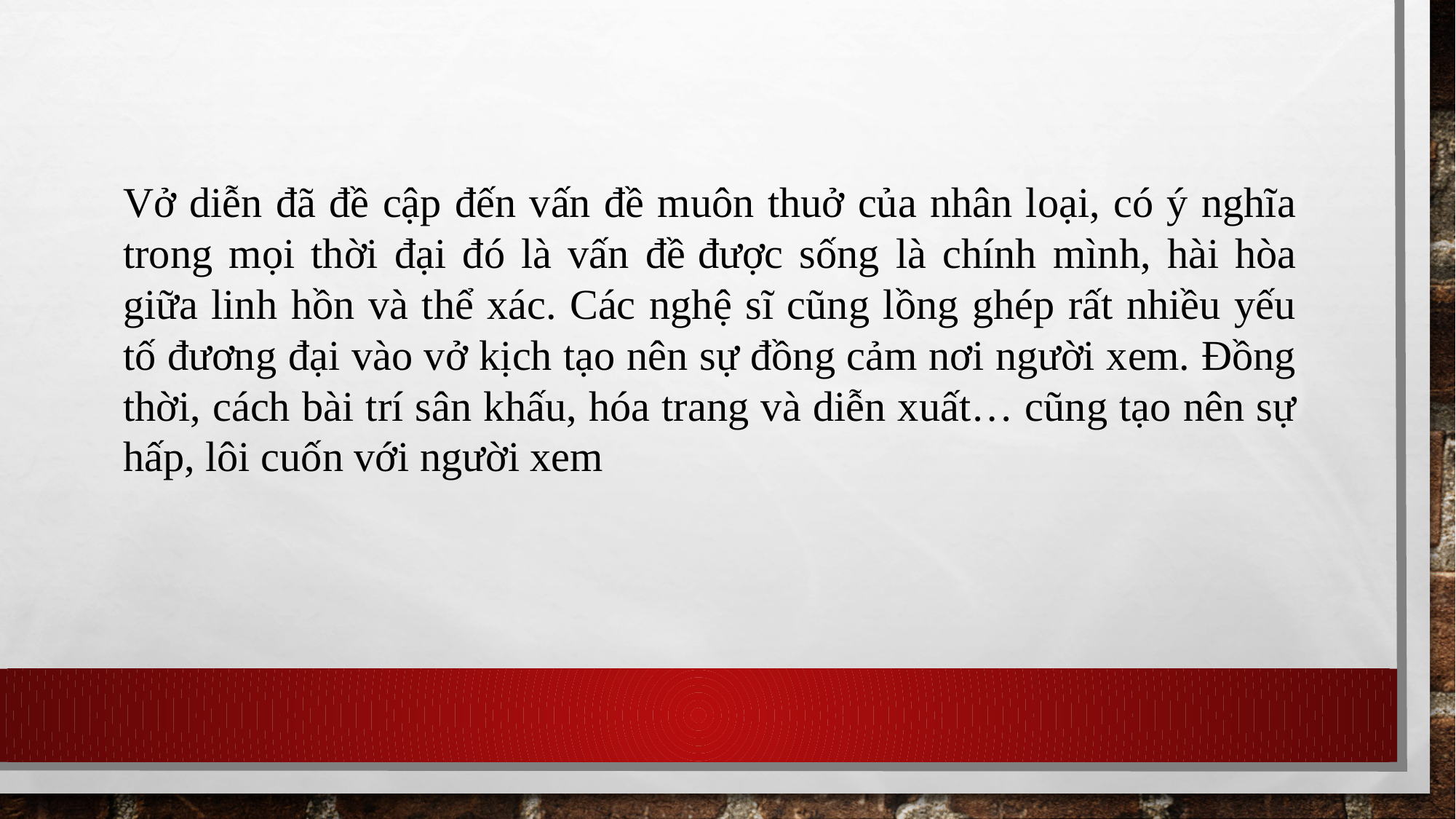

Vở diễn đã đề cập đến vấn đề muôn thuở của nhân loại, có ý nghĩa trong mọi thời đại đó là vấn đề được sống là chính mình, hài hòa giữa linh hồn và thể xác. Các nghệ sĩ cũng lồng ghép rất nhiều yếu tố đương đại vào vở kịch tạo nên sự đồng cảm nơi người xem. Đồng thời, cách bài trí sân khấu, hóa trang và diễn xuất… cũng tạo nên sự hấp, lôi cuốn với người xem